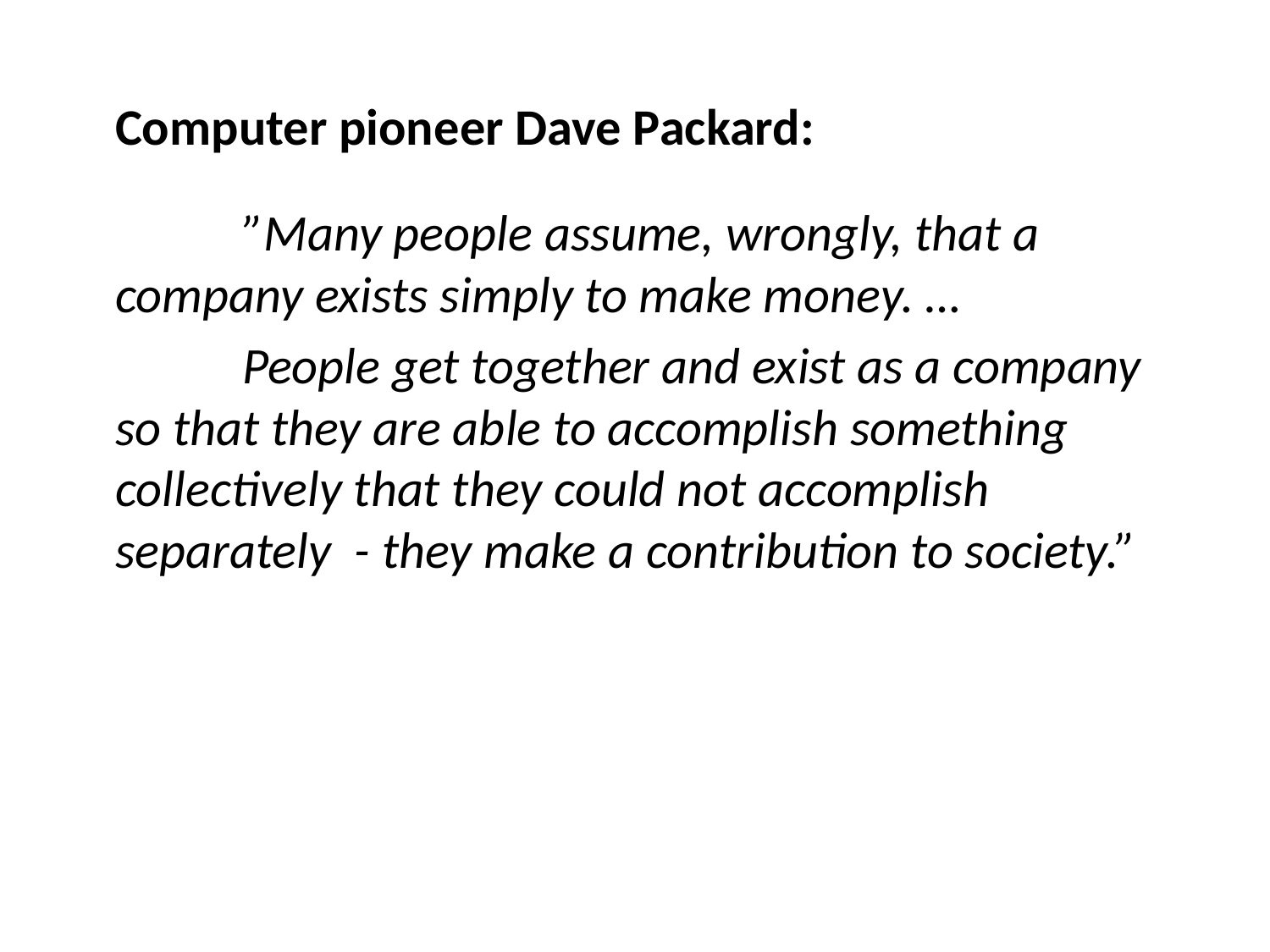

Computer pioneer Dave Packard:

		”Many people assume, wrongly, that a company exists simply to make money. …
		People get together and exist as a company so that they are able to accomplish something collectively that they could not accomplish separately  - they make a contribution to society.”